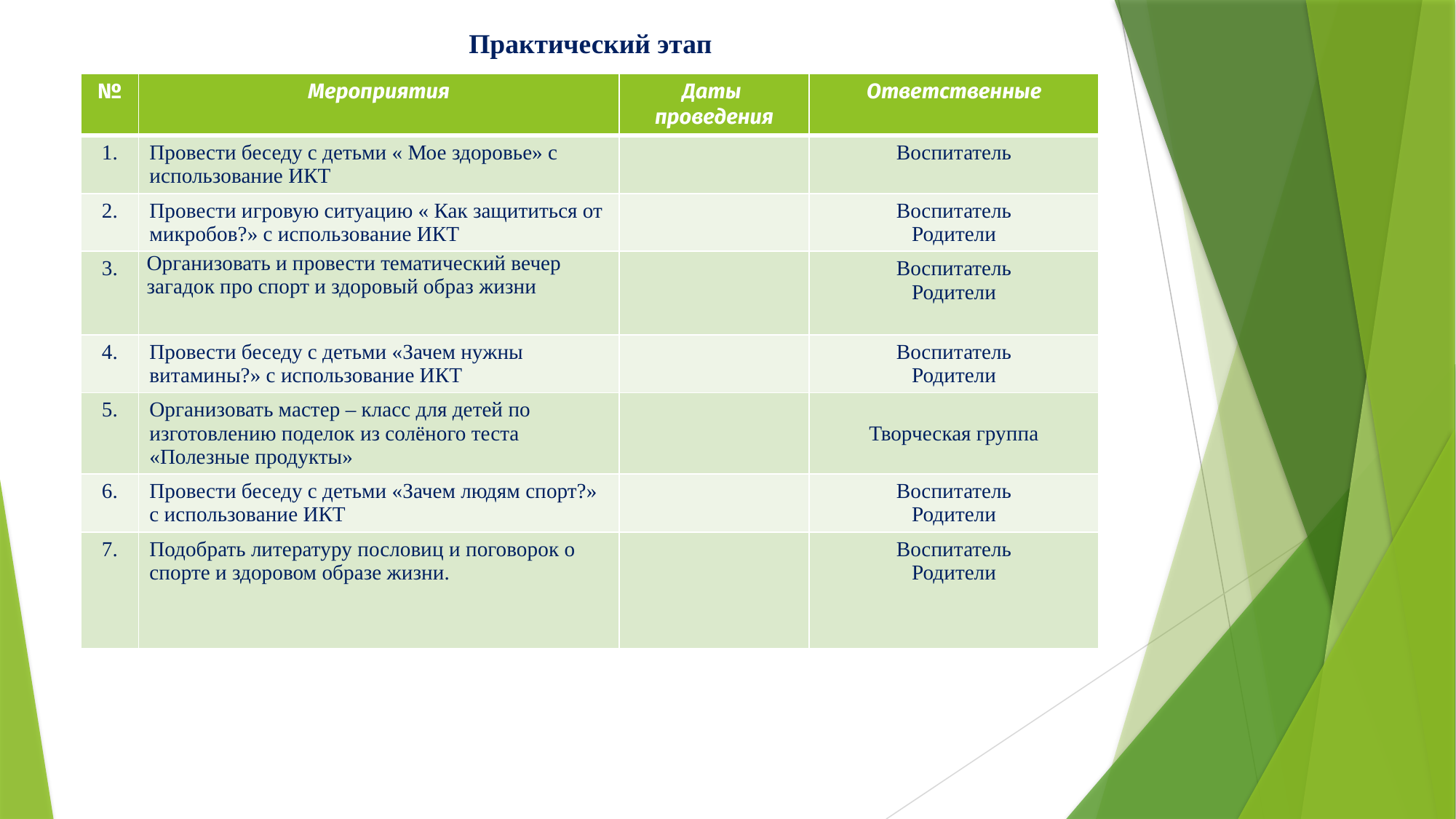

# Практический этап
| № | Мероприятия | Даты проведения | Ответственные |
| --- | --- | --- | --- |
| 1. | Провести беседу с детьми « Мое здоровье» с использование ИКТ |  | Воспитатель |
| 2. | Провести игровую ситуацию « Как защититься от микробов?» с использование ИКТ |  | Воспитатель Родители |
| 3. | Организовать и провести тематический вечер загадок про спорт и здоровый образ жизни |  | Воспитатель Родители |
| 4. | Провести беседу с детьми «Зачем нужны витамины?» с использование ИКТ |  | Воспитатель Родители |
| 5. | Организовать мастер – класс для детей по изготовлению поделок из солёного теста «Полезные продукты» |  | Творческая группа |
| 6. | Провести беседу с детьми «Зачем людям спорт?» с использование ИКТ |  | Воспитатель Родители |
| 7. | Подобрать литературу пословиц и поговорок о спорте и здоровом образе жизни. |  | Воспитатель Родители |